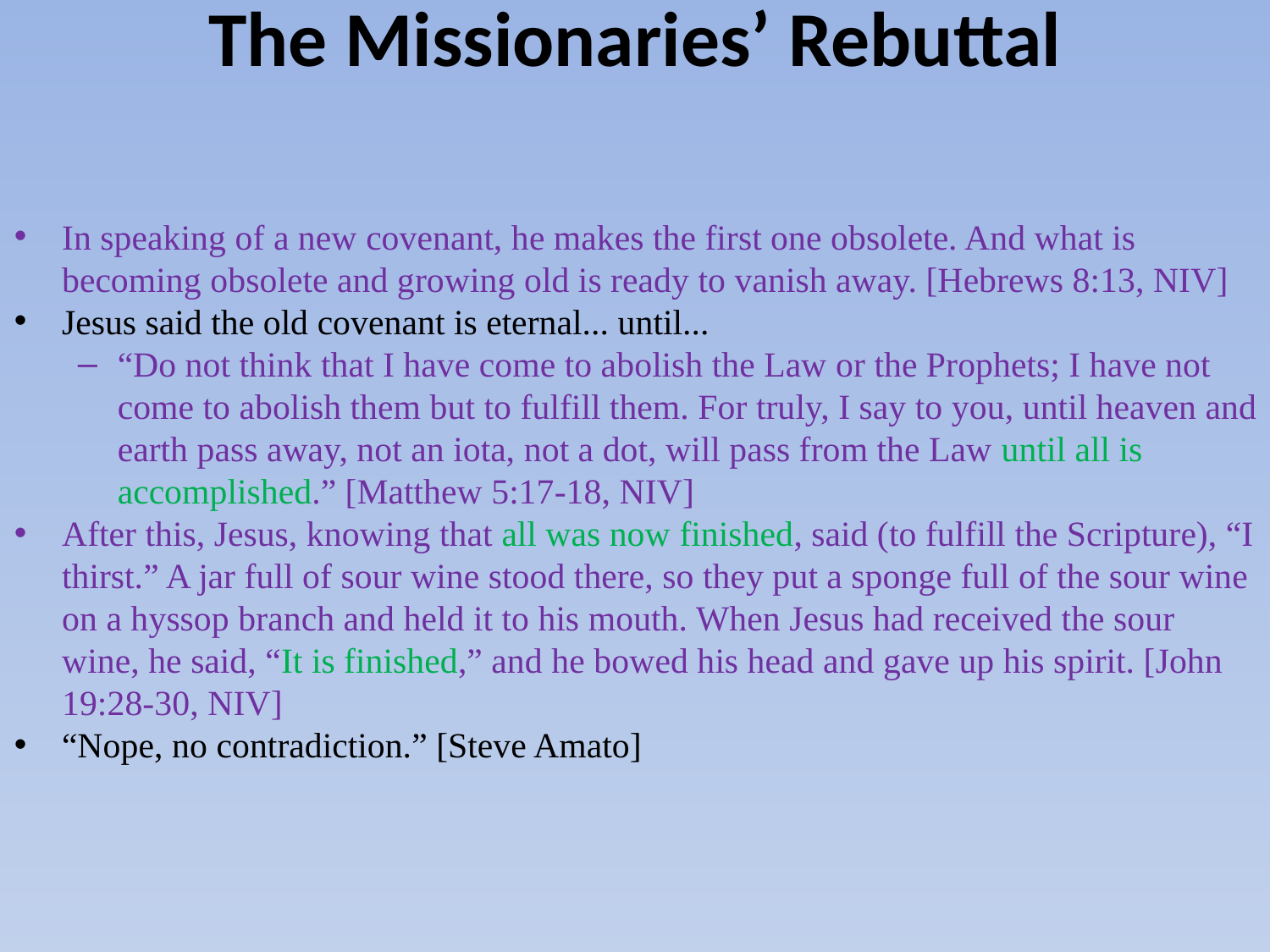

The Missionaries’ Rebuttal
In speaking of a new covenant, he makes the first one obsolete. And what is becoming obsolete and growing old is ready to vanish away. [Hebrews 8:13, NIV]
Jesus said the old covenant is eternal... until...
“Do not think that I have come to abolish the Law or the Prophets; I have not come to abolish them but to fulfill them. For truly, I say to you, until heaven and earth pass away, not an iota, not a dot, will pass from the Law until all is accomplished.” [Matthew 5:17-18, NIV]
After this, Jesus, knowing that all was now finished, said (to fulfill the Scripture), “I thirst.” A jar full of sour wine stood there, so they put a sponge full of the sour wine on a hyssop branch and held it to his mouth. When Jesus had received the sour wine, he said, “It is finished,” and he bowed his head and gave up his spirit. [John 19:28-30, NIV]
“Nope, no contradiction.” [Steve Amato]